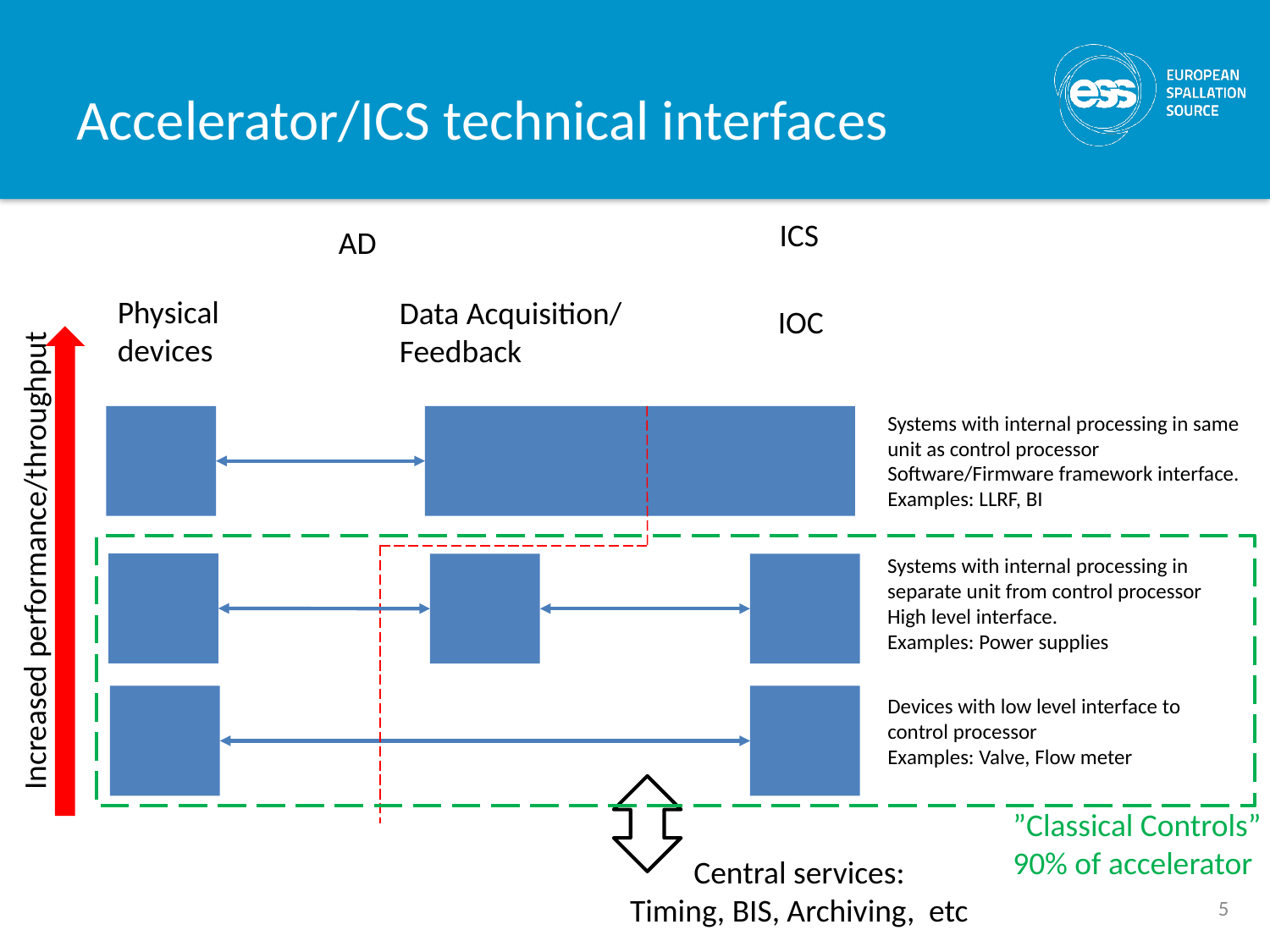

# Accelerator/ICS technical interfaces
ICS
AD
Physical
devices
Data Acquisition/
Feedback
IOC

Increased performance/throughput
Systems with internal processing in same unit as control processor Software/Firmware framework interface. Examples: LLRF, BI

Systems with internal processing in
separate unit from control processor
High level interface.
Examples: Power supplies

Devices with low level interface to control processor
Examples: Valve, Flow meter

”Classical Controls”
90% of accelerator
Central services:
Timing, BIS, Archiving,  etc
5